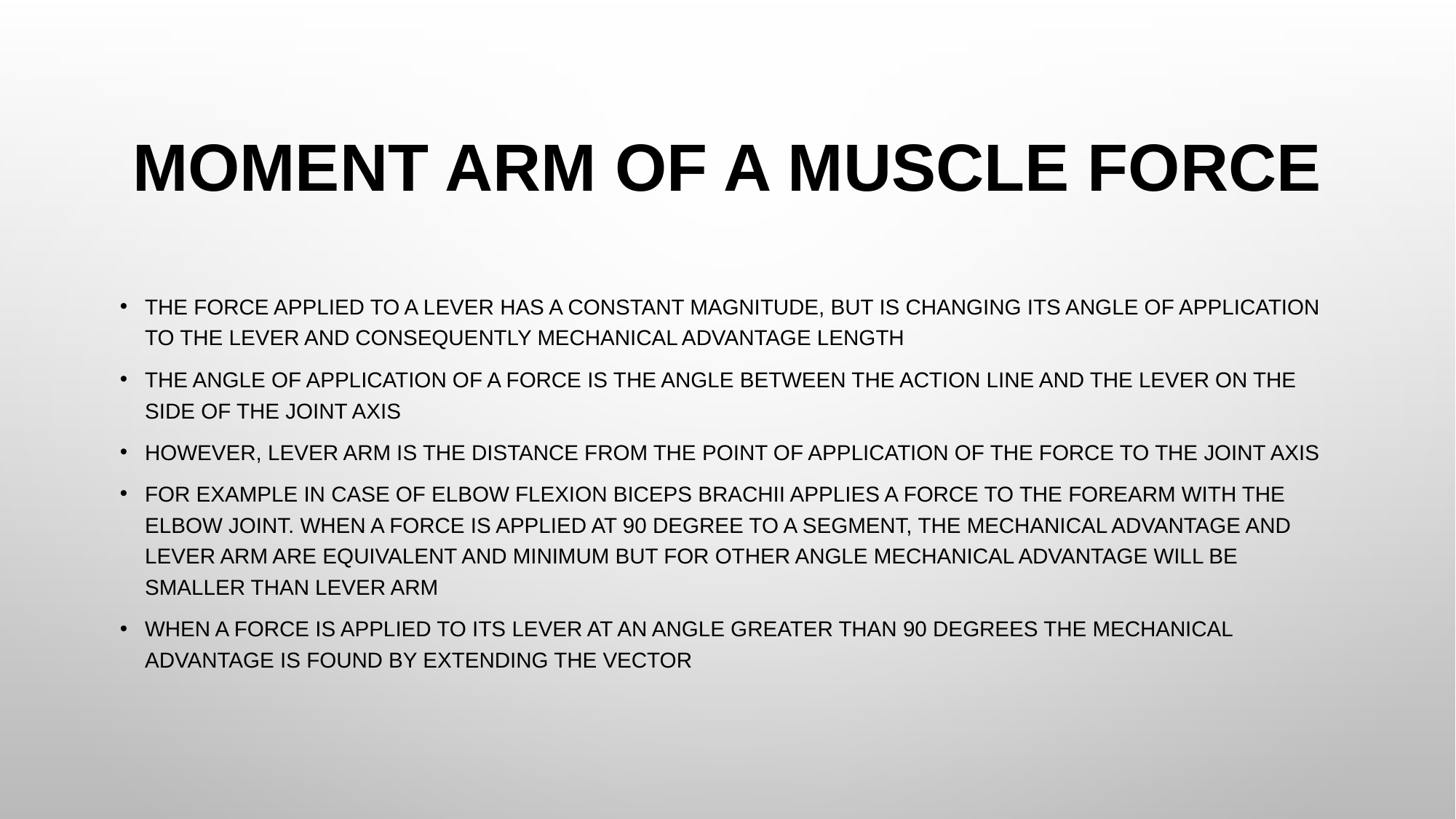

# MOMENT ARM of a muscle force
The force applied to a lever has a constant magnitude, but is changing its angle of application to the lever and consequently Mechanical advantage length
The angle of application of a force is the angle between the action line and the lever on the side of the joint axis
However, lever arm is the distance from the point of application of the force to the joint axis
For example in case of elbow flexion Biceps Brachii applies a force to the forearm with the elbow joint. When a force is applied at 90 degree to a segment, the Mechanical advantage and lever arm are equivalent and minimum but for other angle Mechanical advantage will be smaller than lever arm
When a force is applied to its lever at an angle greater than 90 degrees the Mechanical advantage is found by extending the vector